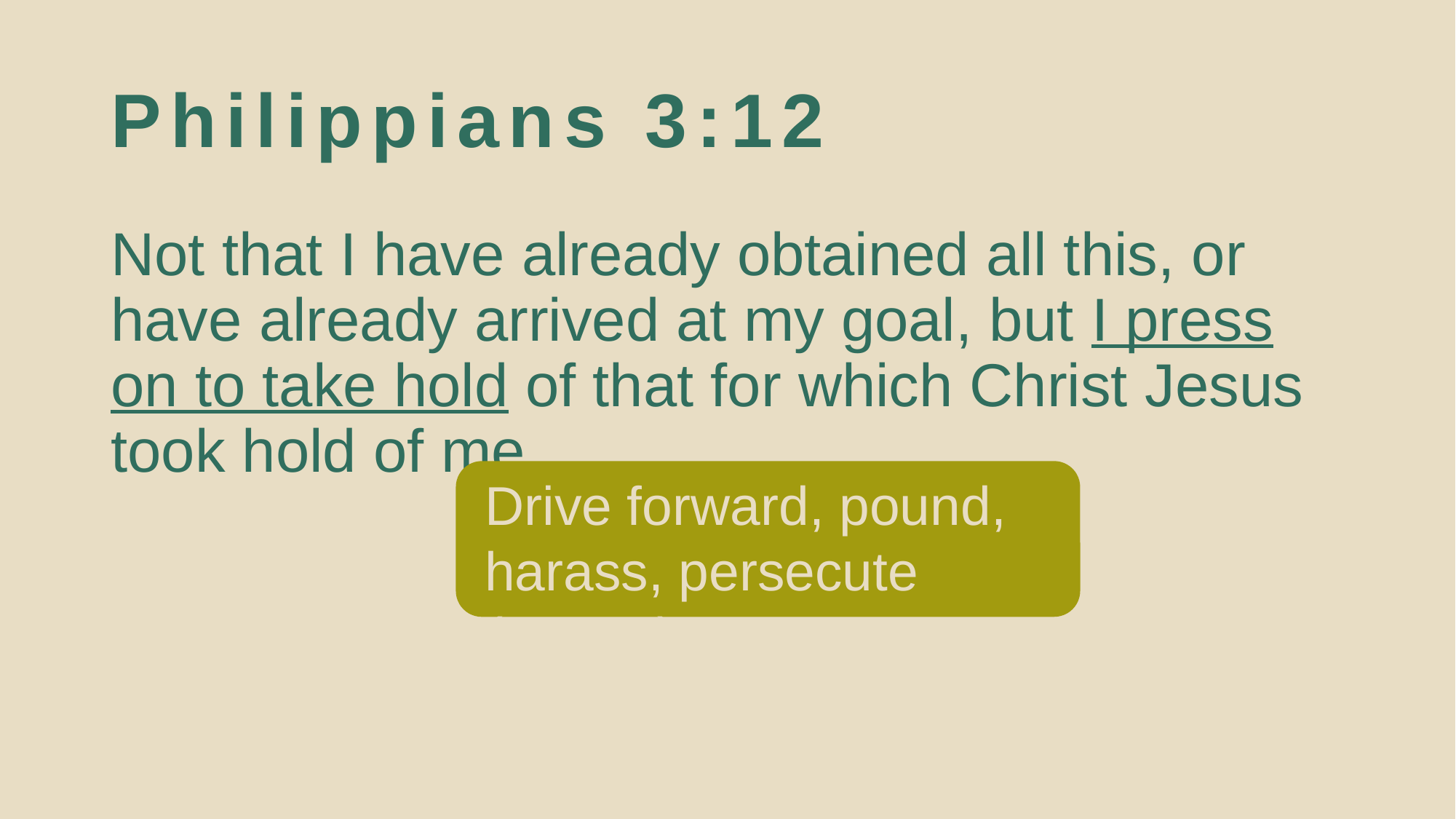

# Philippians 3:12
Not that I have already obtained all this, or have already arrived at my goal, but I press on to take hold of that for which Christ Jesus took hold of me.

Drive forward, pound, harass, persecute (BDAG)